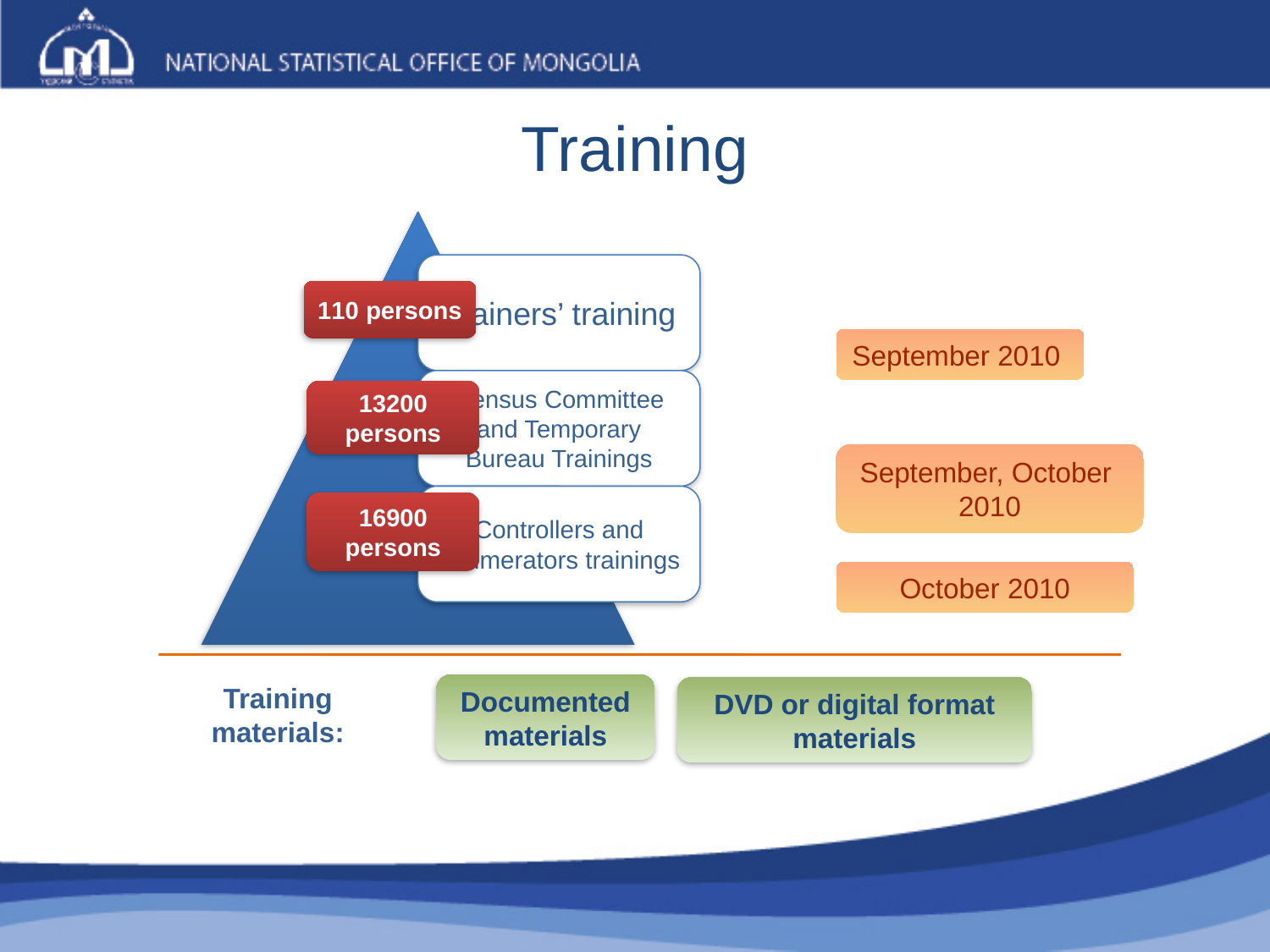

# Training
Trainers’ training
110 persons
September 2010
13200 persons
September, October  2010
16900 persons
October 2010
Training materials:
Documented materials
DVD or digital format materials